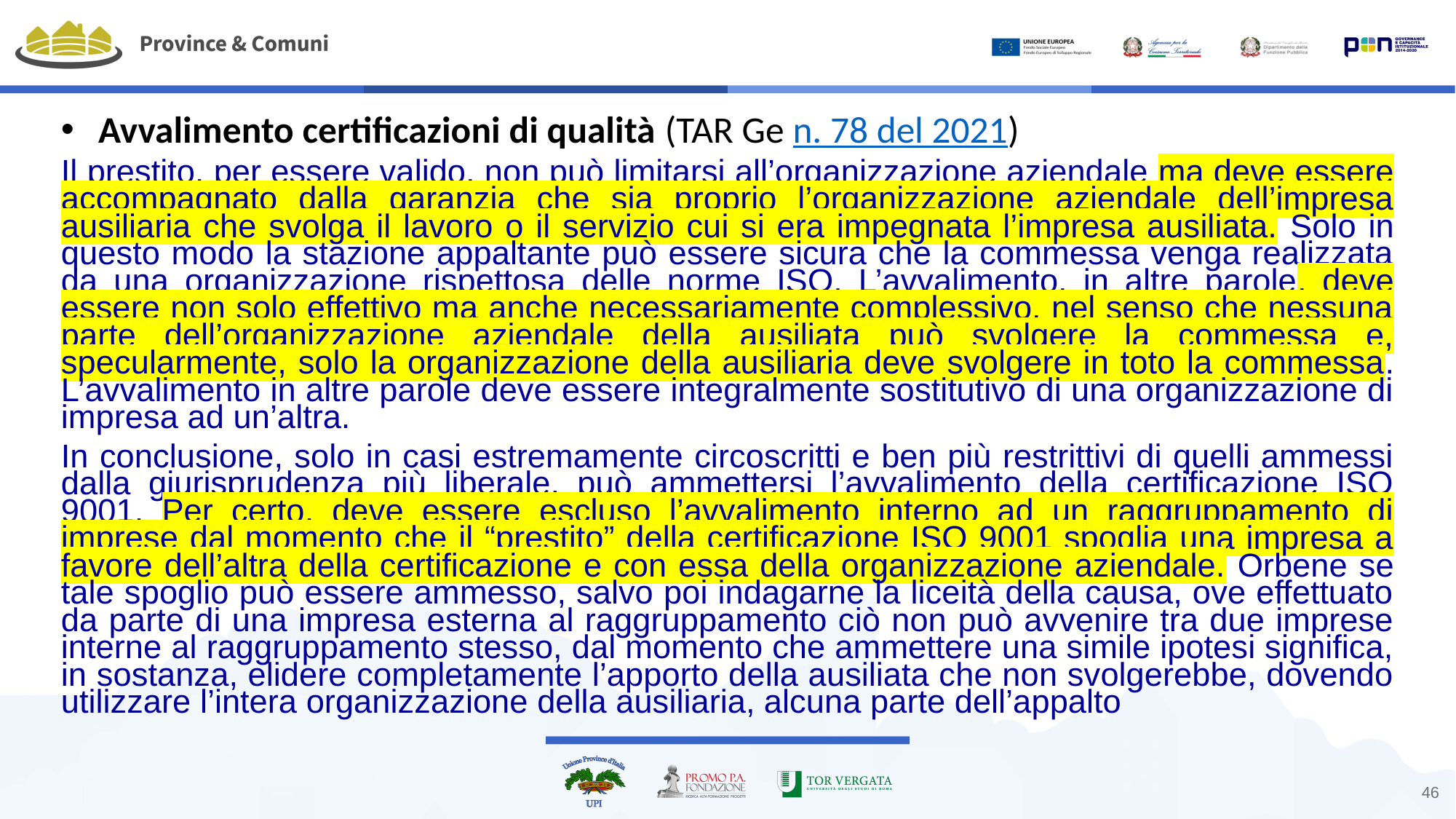

#
Avvalimento certificazioni di qualità (TAR Ge n. 78 del 2021)
Il prestito, per essere valido, non può limitarsi all’organizzazione aziendale ma deve essere accompagnato dalla garanzia che sia proprio l’organizzazione aziendale dell’impresa ausiliaria che svolga il lavoro o il servizio cui si era impegnata l’impresa ausiliata. Solo in questo modo la stazione appaltante può essere sicura che la commessa venga realizzata da una organizzazione rispettosa delle norme ISO. L’avvalimento, in altre parole, deve essere non solo effettivo ma anche necessariamente complessivo, nel senso che nessuna parte dell’organizzazione aziendale della ausiliata può svolgere la commessa e, specularmente, solo la organizzazione della ausiliaria deve svolgere in toto la commessa. L’avvalimento in altre parole deve essere integralmente sostitutivo di una organizzazione di impresa ad un’altra.
In conclusione, solo in casi estremamente circoscritti e ben più restrittivi di quelli ammessi dalla giurisprudenza più liberale, può ammettersi l’avvalimento della certificazione ISO 9001. Per certo, deve essere escluso l’avvalimento interno ad un raggruppamento di imprese dal momento che il “prestito” della certificazione ISO 9001 spoglia una impresa a favore dell’altra della certificazione e con essa della organizzazione aziendale. Orbene se tale spoglio può essere ammesso, salvo poi indagarne la liceità della causa, ove effettuato da parte di una impresa esterna al raggruppamento ciò non può avvenire tra due imprese interne al raggruppamento stesso, dal momento che ammettere una simile ipotesi significa, in sostanza, elidere completamente l’apporto della ausiliata che non svolgerebbe, dovendo utilizzare l’intera organizzazione della ausiliaria, alcuna parte dell’appalto
46